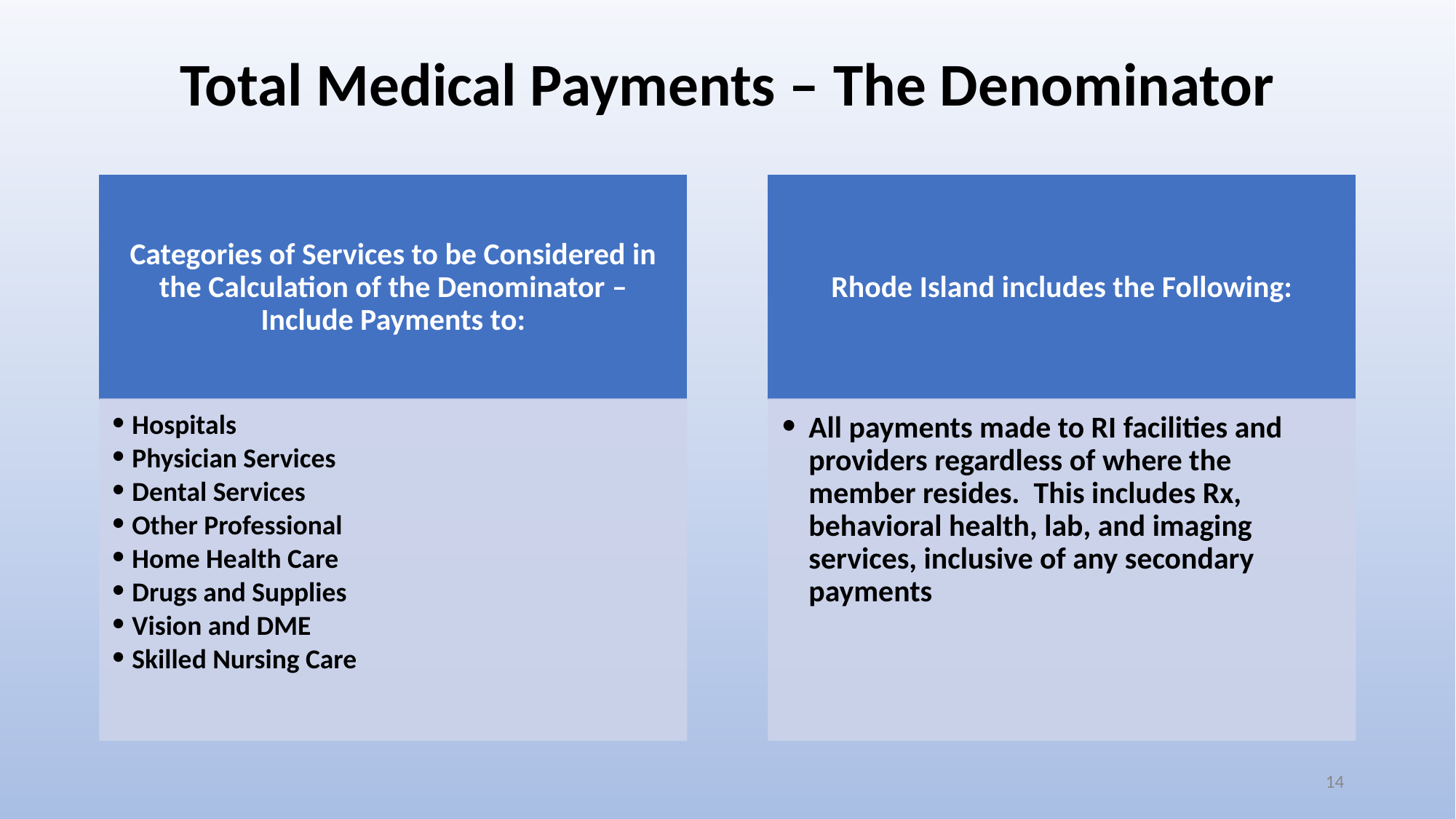

# Total Medical Payments – The Denominator

Categories of Services to be Considered in the Calculation of the Denominator – Include Payments to:

Rhode Island includes the Following:

Hospitals
Physician Services
Dental Services
Other Professional
Home Health Care
Drugs and Supplies
Vision and DME
Skilled Nursing Care

All payments made to RI facilities and providers regardless of where the member resides.  This includes Rx, behavioral health, lab, and imaging services, inclusive of any secondary payments
14